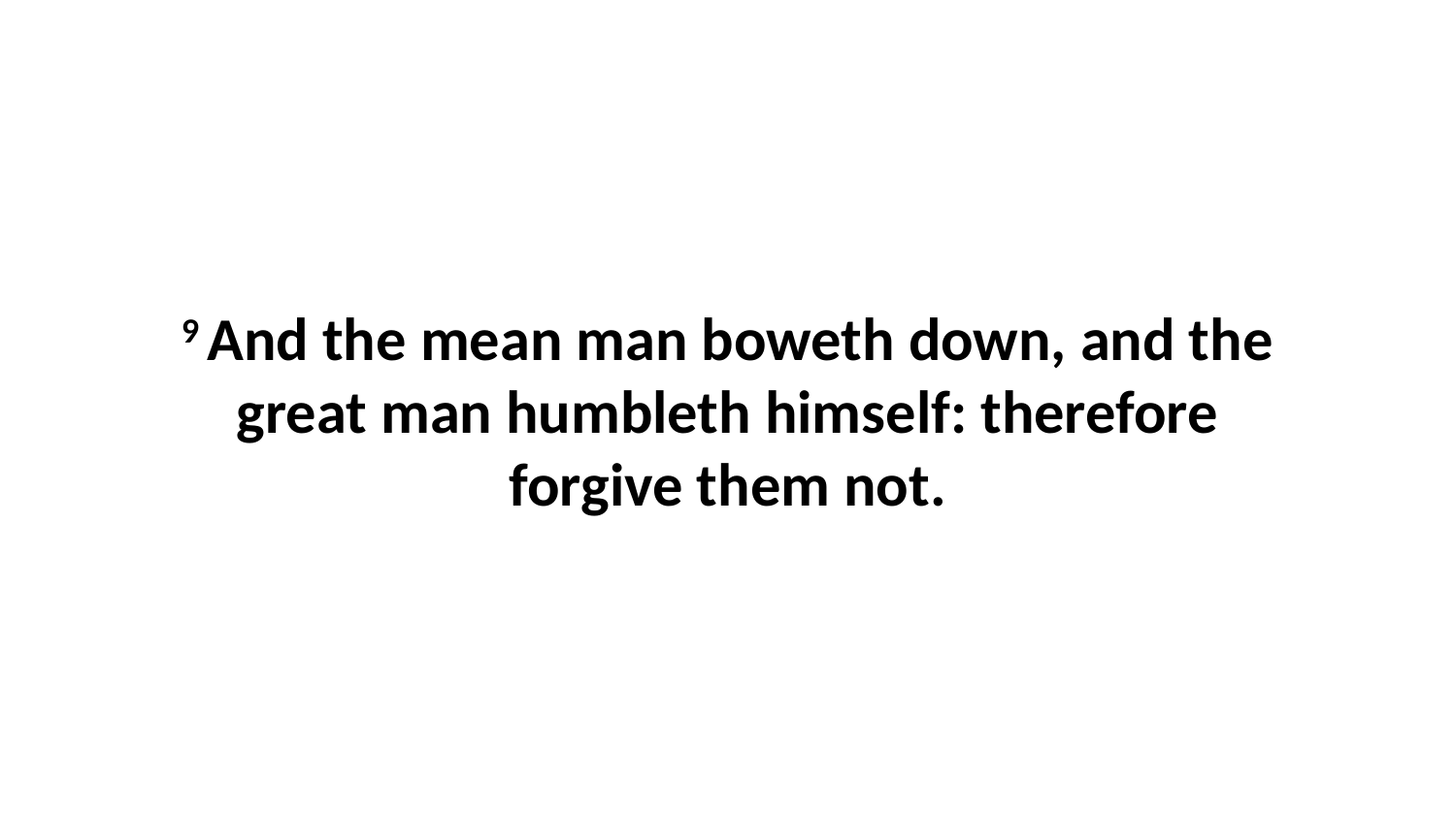

9 And the mean man boweth down, and the great man humbleth himself: therefore forgive them not.